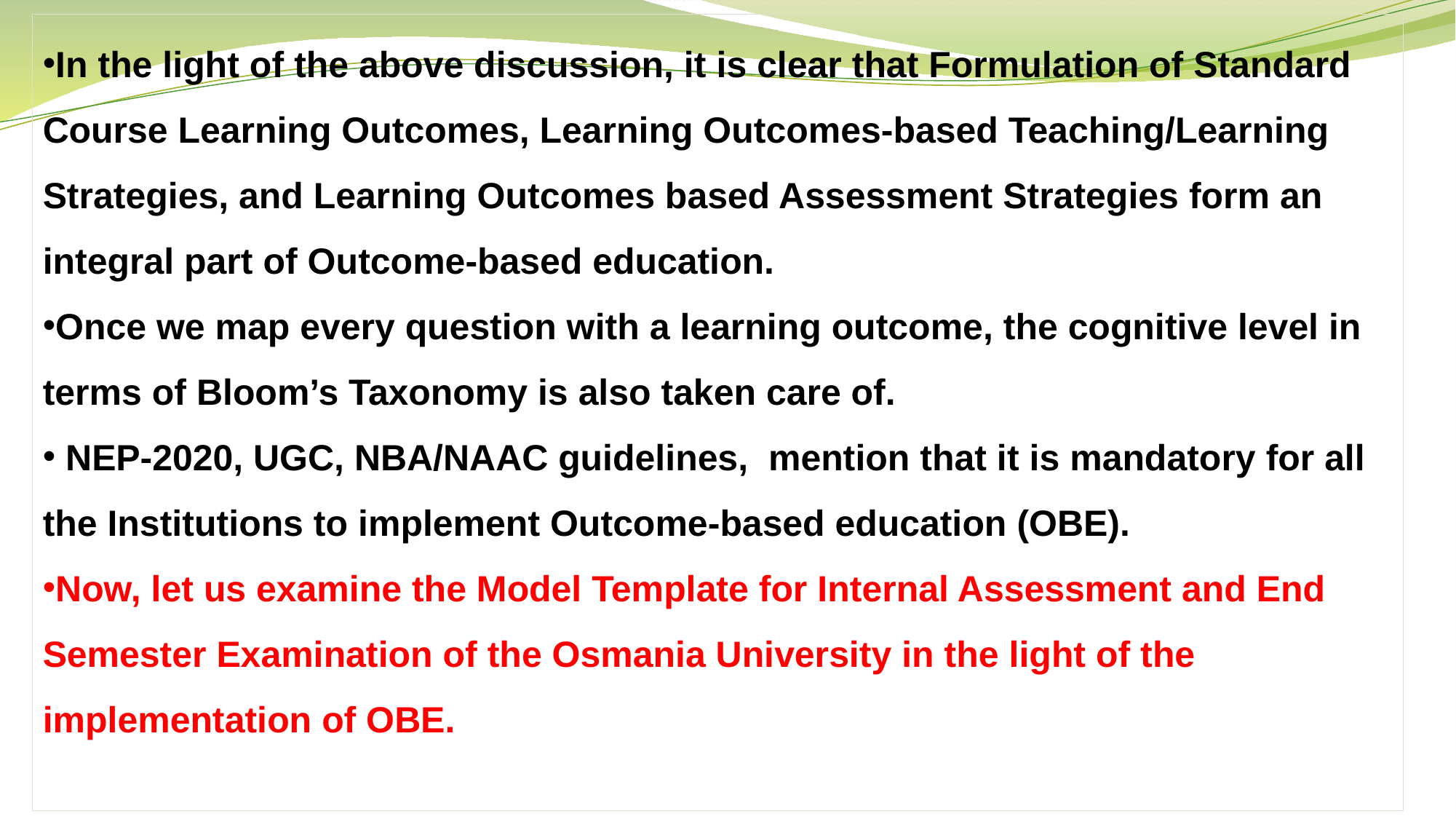

In the light of the above discussion, it is clear that Formulation of Standard Course Learning Outcomes, Learning Outcomes-based Teaching/Learning Strategies, and Learning Outcomes based Assessment Strategies form an integral part of Outcome-based education.
Once we map every question with a learning outcome, the cognitive level in terms of Bloom’s Taxonomy is also taken care of.
 NEP-2020, UGC, NBA/NAAC guidelines,  mention that it is mandatory for all the Institutions to implement Outcome-based education (OBE).
Now, let us examine the Model Template for Internal Assessment and End Semester Examination of the Osmania University in the light of the implementation of OBE.